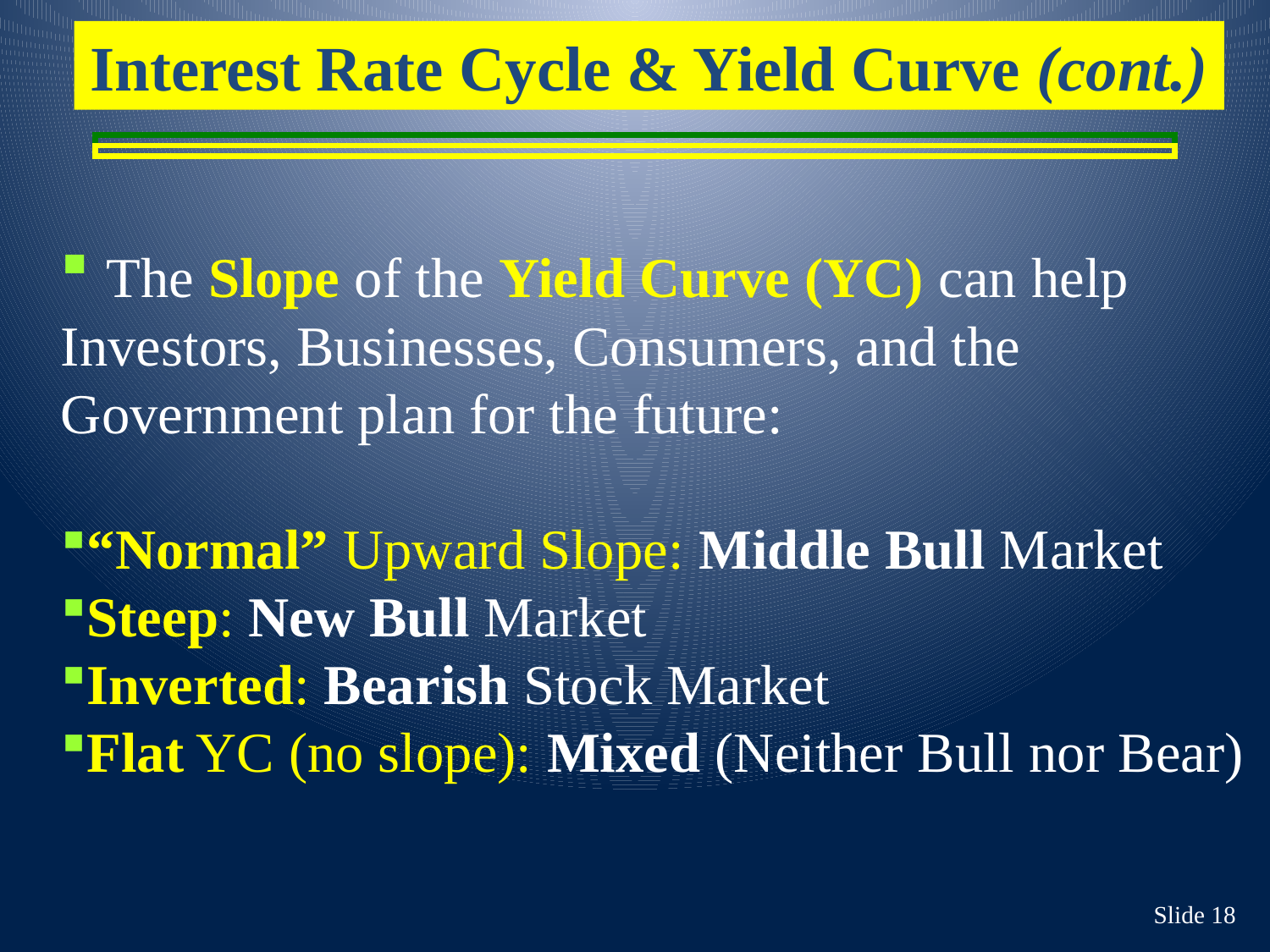

Interest Rate Cycle & Yield Curve (cont.)

 The Slope of the Yield Curve (YC) can help Investors, Businesses, Consumers, and the Government plan for the future:

“Normal” Upward Slope: Middle Bull Market
Steep: New Bull Market
Inverted: Bearish Stock Market
Flat YC (no slope): Mixed (Neither Bull nor Bear)
Slide 18